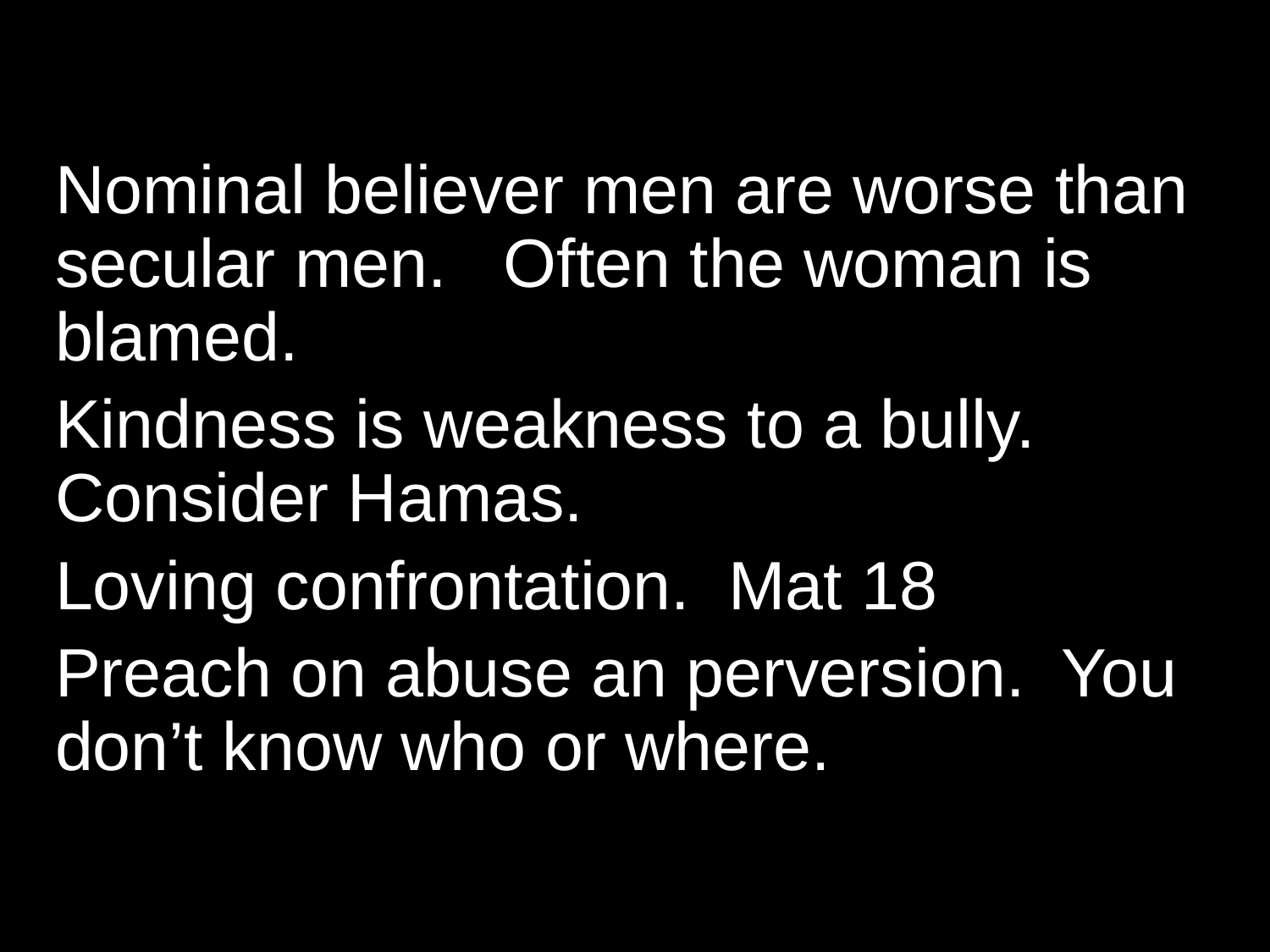

Nominal believer men are worse than secular men.   Often the woman is blamed.
Kindness is weakness to a bully.  Consider Hamas.
Loving confrontation.  Mat 18
Preach on abuse an perversion.  You don’t know who or where.